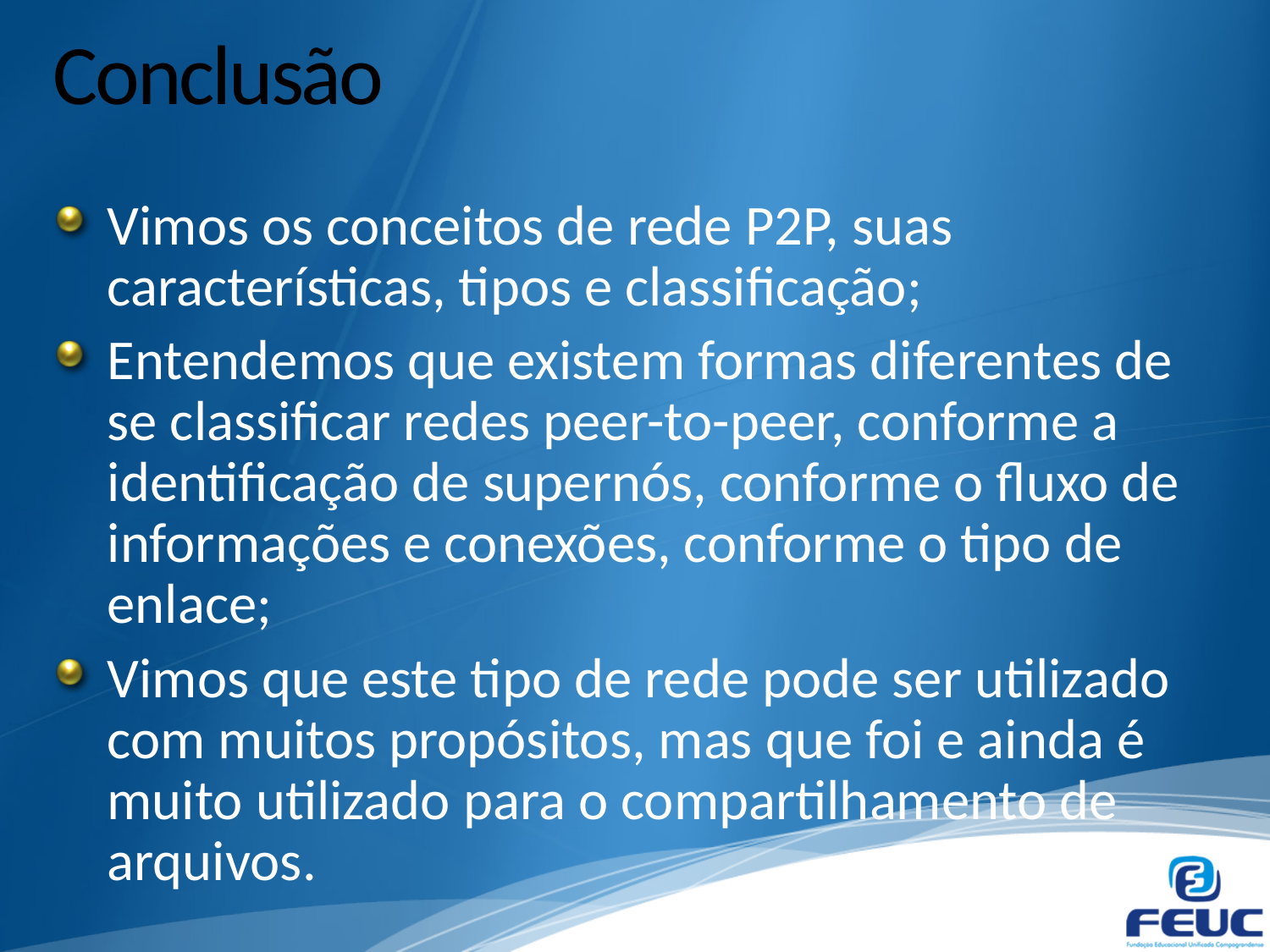

# Conclusão
Vimos os conceitos de rede P2P, suas características, tipos e classificação;
Entendemos que existem formas diferentes de se classificar redes peer-to-peer, conforme a identificação de supernós, conforme o fluxo de informações e conexões, conforme o tipo de enlace;
Vimos que este tipo de rede pode ser utilizado com muitos propósitos, mas que foi e ainda é muito utilizado para o compartilhamento de arquivos.